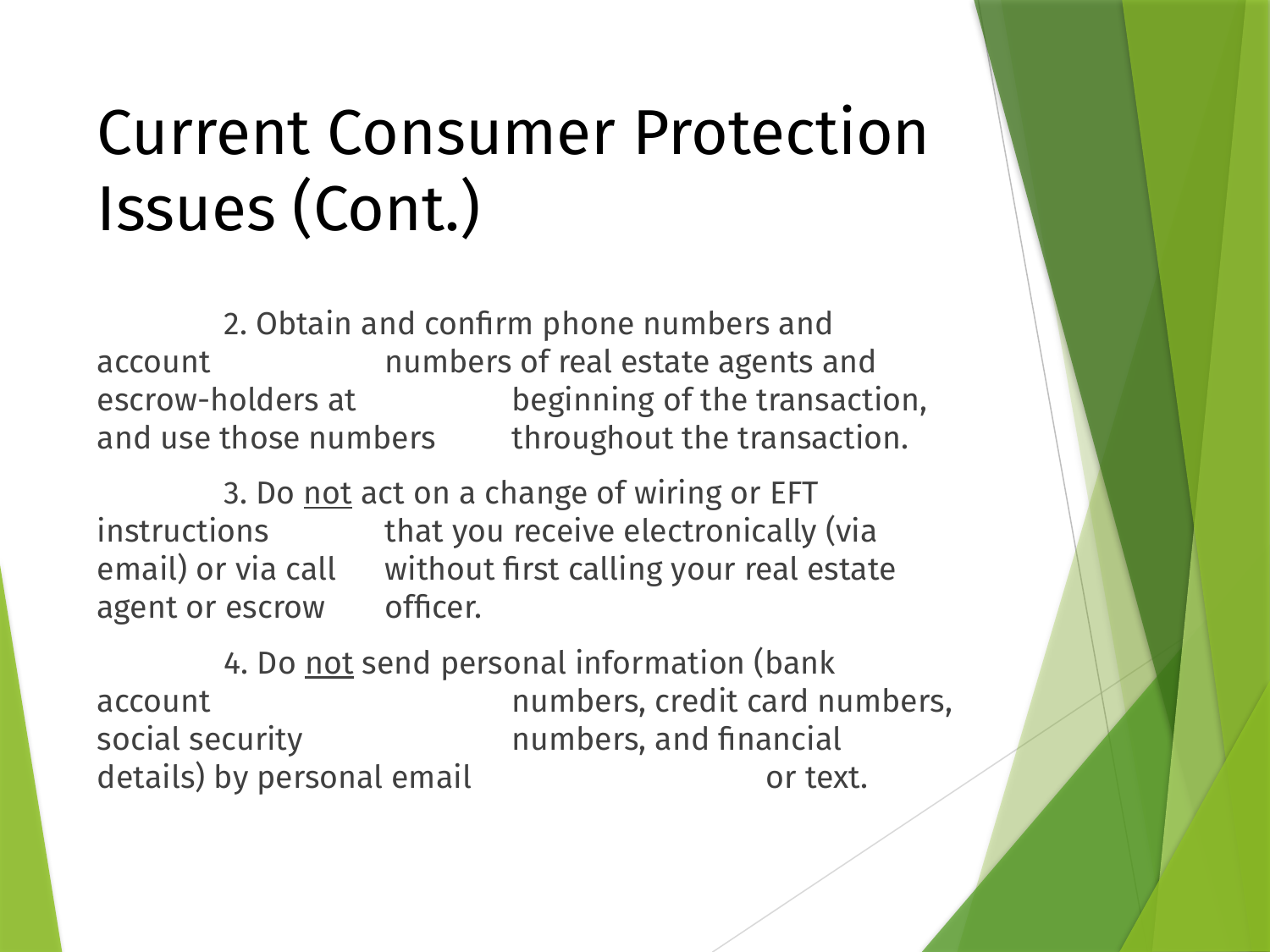

# Current Consumer Protection Issues (Cont.)
	2. Obtain and confirm phone numbers and account 	 	    numbers of real estate agents and escrow-holders at 	    beginning of the transaction, and use those numbers 	    throughout the transaction.
	3. Do not act on a change of wiring or EFT instructions 	    that you receive electronically (via email) or via call 	    without first calling your real estate agent or escrow 	    officer.
	4. Do not send personal information (bank account  	 	    numbers, credit card numbers, social security 		    numbers, and financial details) by personal email 		    or text.